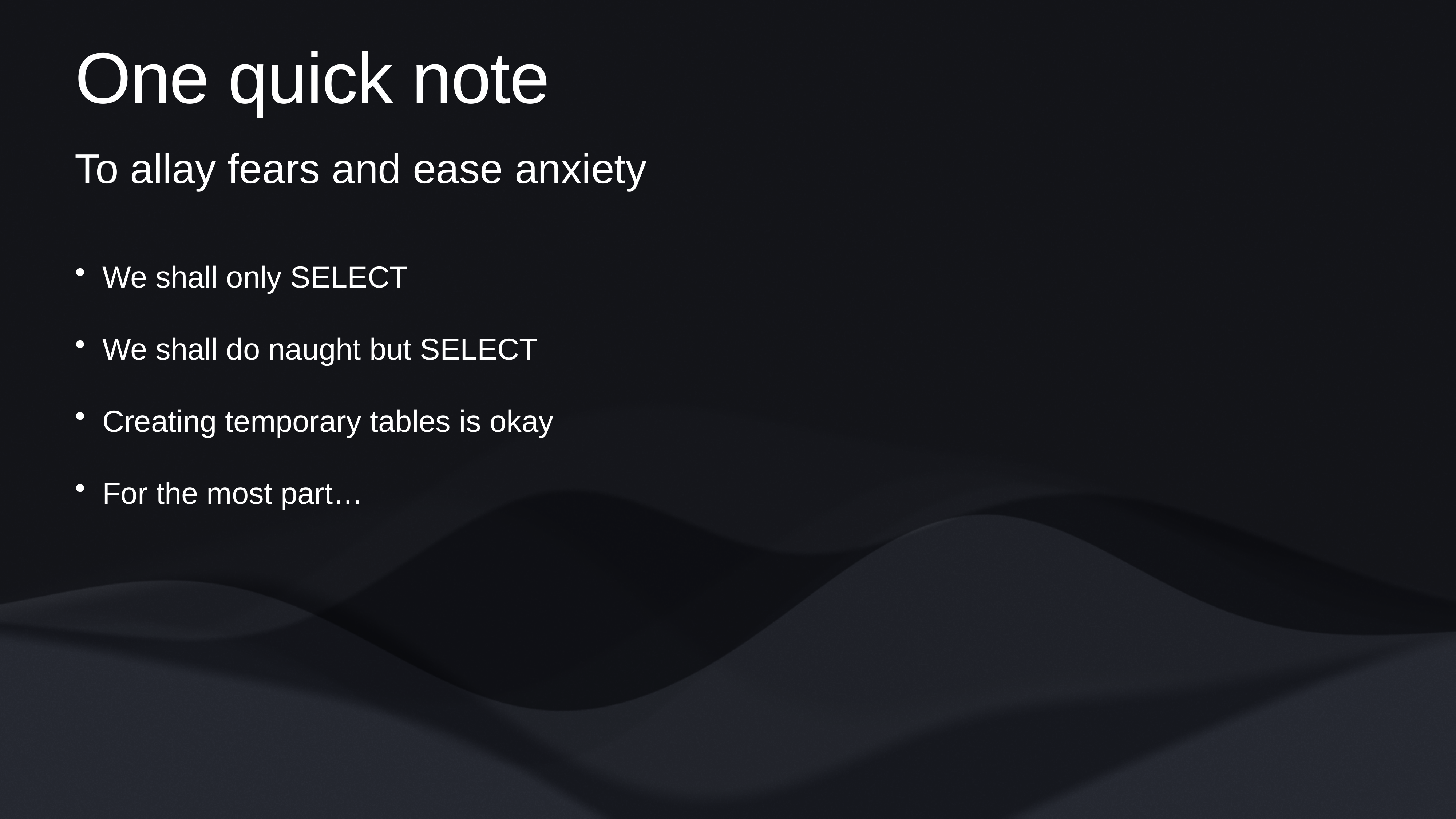

# One quick note
To allay fears and ease anxiety
We shall only SELECT
We shall do naught but SELECT
Creating temporary tables is okay
For the most part…